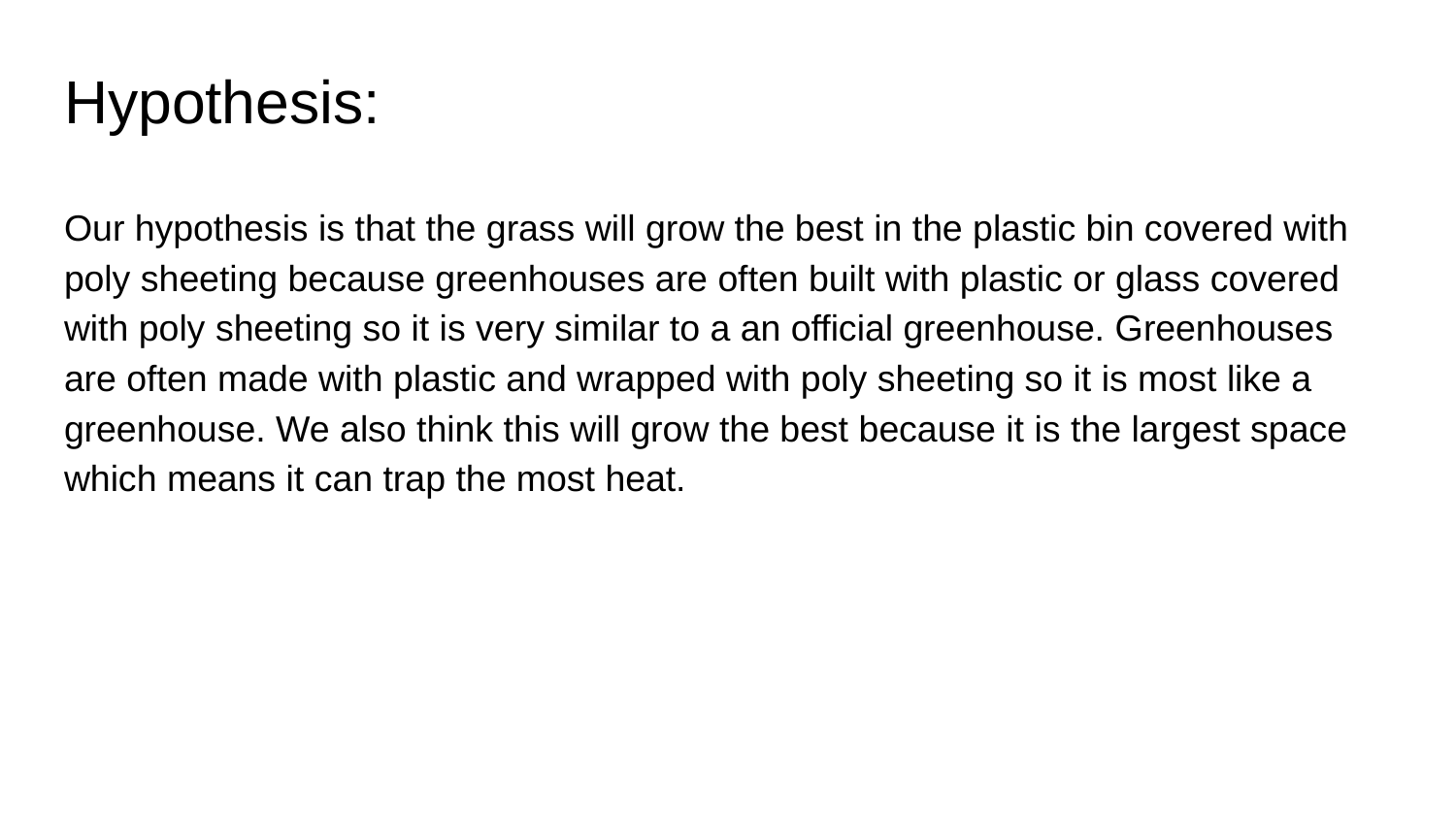

# Hypothesis:
Our hypothesis is that the grass will grow the best in the plastic bin covered with poly sheeting because greenhouses are often built with plastic or glass covered with poly sheeting so it is very similar to a an official greenhouse. Greenhouses are often made with plastic and wrapped with poly sheeting so it is most like a greenhouse. We also think this will grow the best because it is the largest space which means it can trap the most heat.